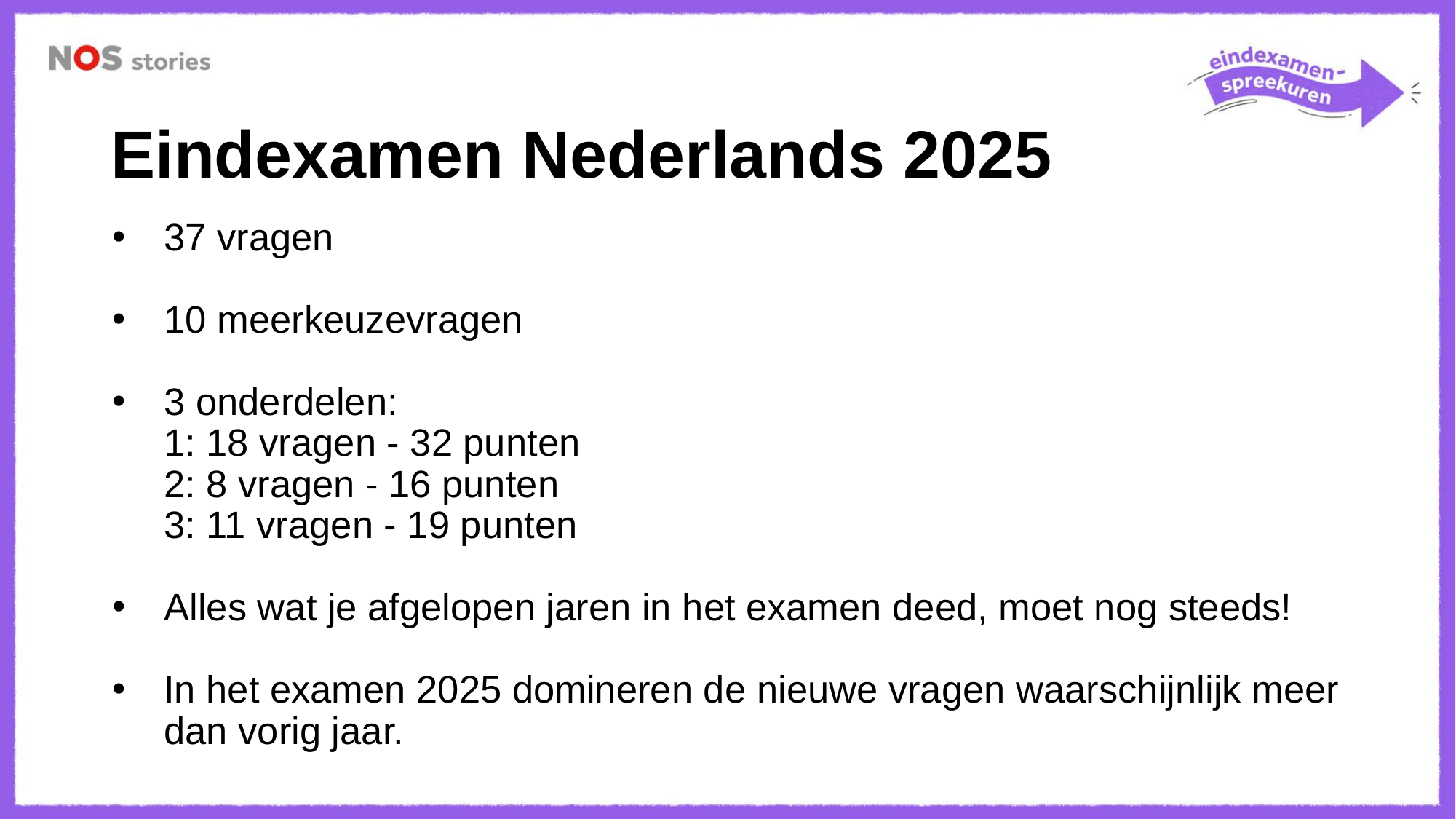

# Eindexamen Nederlands 2025
37 vragen

10 meerkeuzevragen

3 onderdelen:
1: 18 vragen - 32 punten
2: 8 vragen - 16 punten
3: 11 vragen - 19 punten

Alles wat je afgelopen jaren in het examen deed, moet nog steeds!

In het examen 2025 domineren de nieuwe vragen waarschijnlijk meer dan vorig jaar.